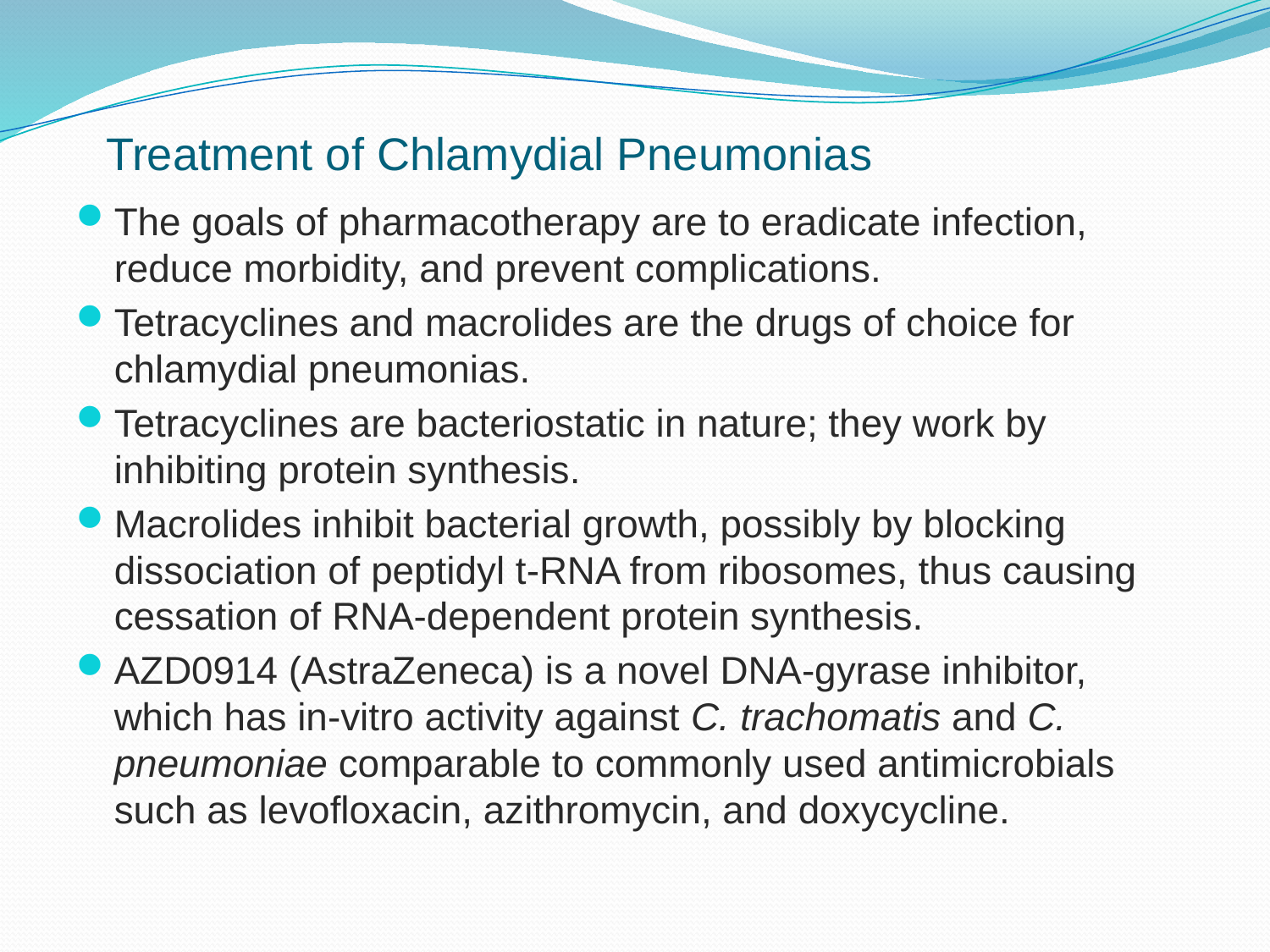

# Treatment of Chlamydial Pneumonias
The goals of pharmacotherapy are to eradicate infection, reduce morbidity, and prevent complications.
Tetracyclines and macrolides are the drugs of choice for chlamydial pneumonias.
Tetracyclines are bacteriostatic in nature; they work by inhibiting protein synthesis.
Macrolides inhibit bacterial growth, possibly by blocking dissociation of peptidyl t-RNA from ribosomes, thus causing cessation of RNA-dependent protein synthesis.
AZD0914 (AstraZeneca) is a novel DNA-gyrase inhibitor, which has in-vitro activity against C. trachomatis and C. pneumoniae comparable to commonly used antimicrobials such as levofloxacin, azithromycin, and doxycycline.